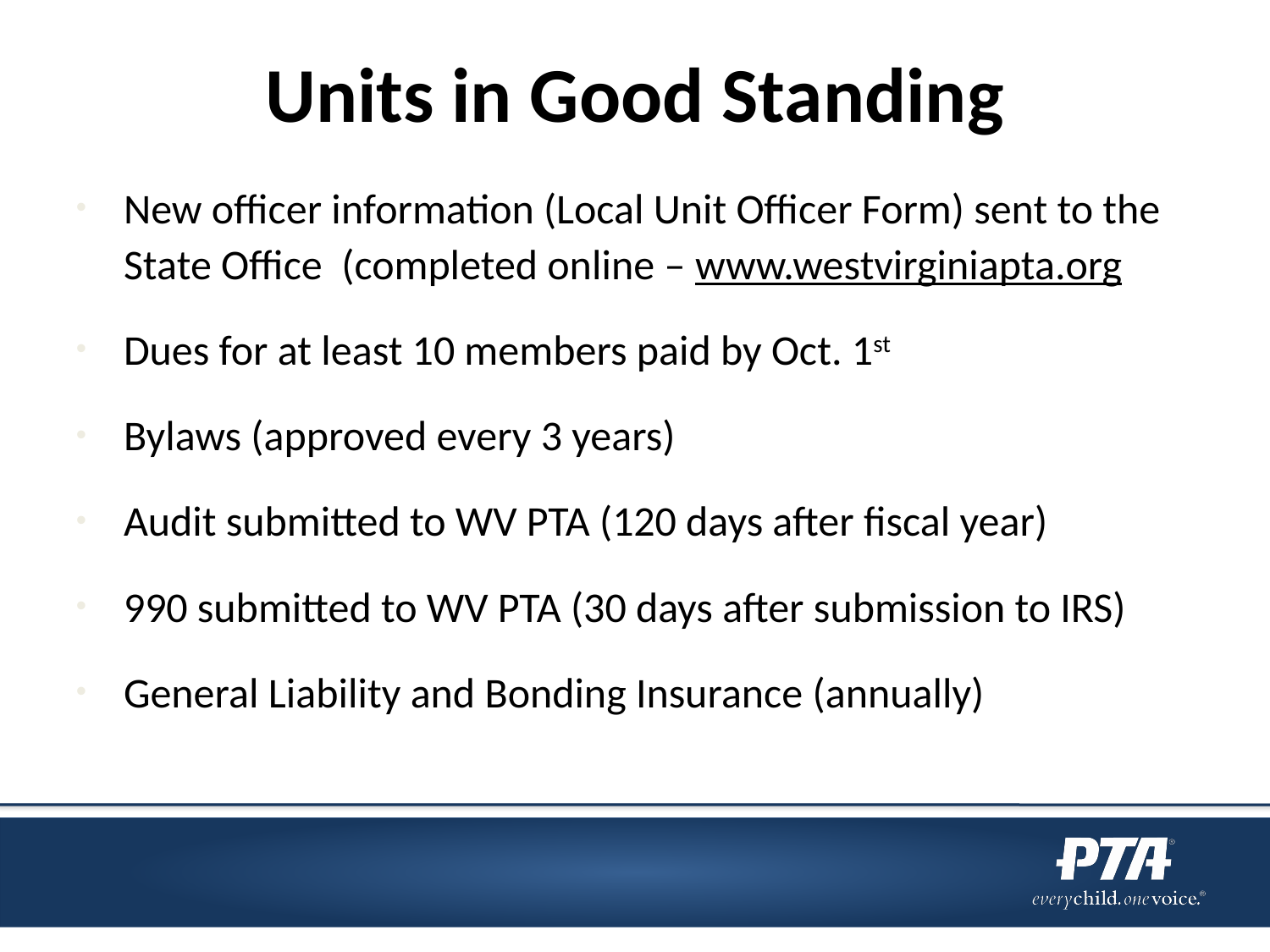

# Units in Good Standing
New officer information (Local Unit Officer Form) sent to the State Office  (completed online – www.westvirginiapta.org

Dues for at least 10 members paid by Oct. 1st

Bylaws (approved every 3 years)

Audit submitted to WV PTA (120 days after fiscal year)

990 submitted to WV PTA (30 days after submission to IRS)

General Liability and Bonding Insurance (annually)